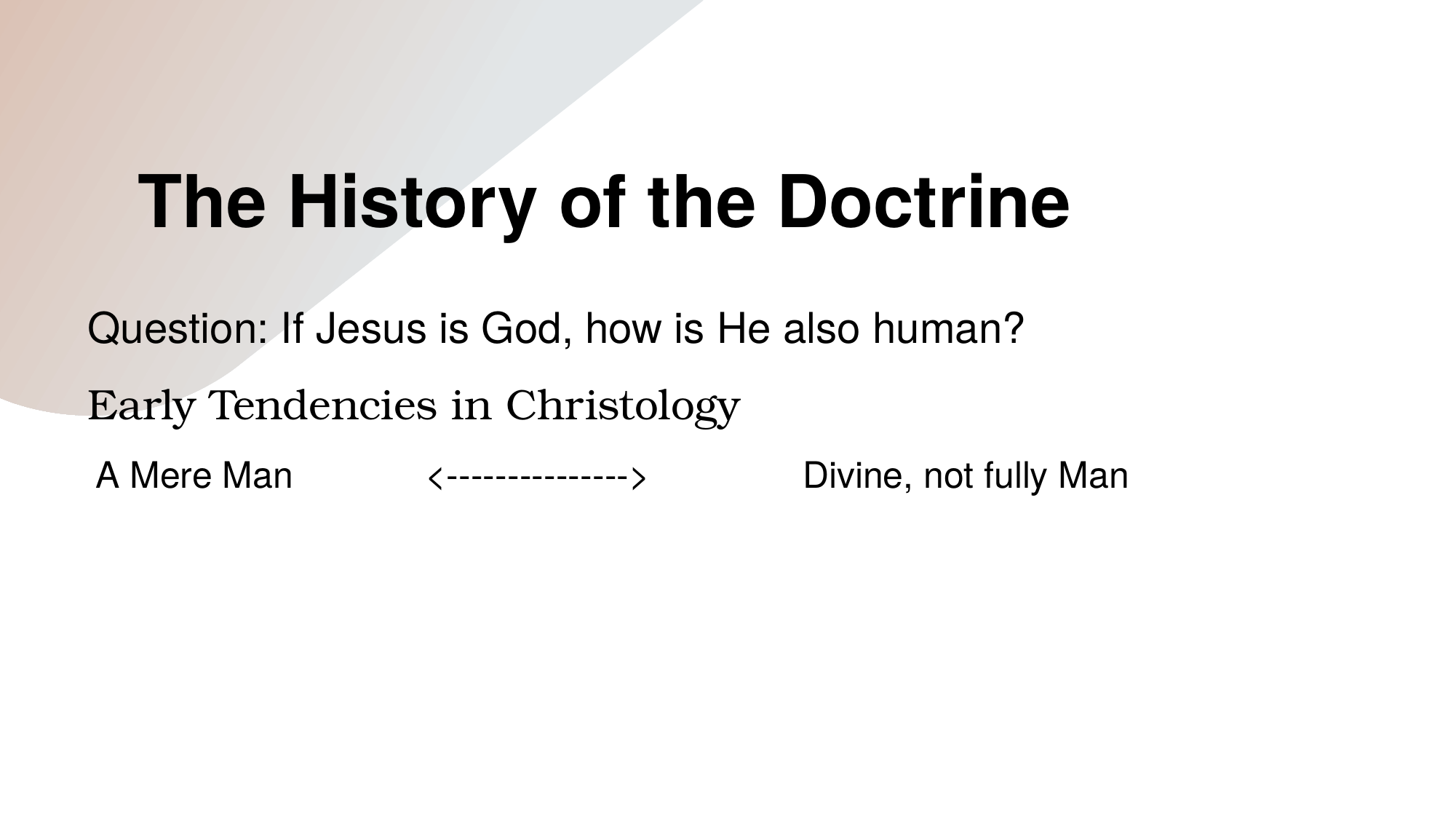

# The History of the Doctrine
Question: If Jesus is God, how is He also human?
Early Tendencies in Christology
 A Mere Man             <--------------->               Divine, not fully Man